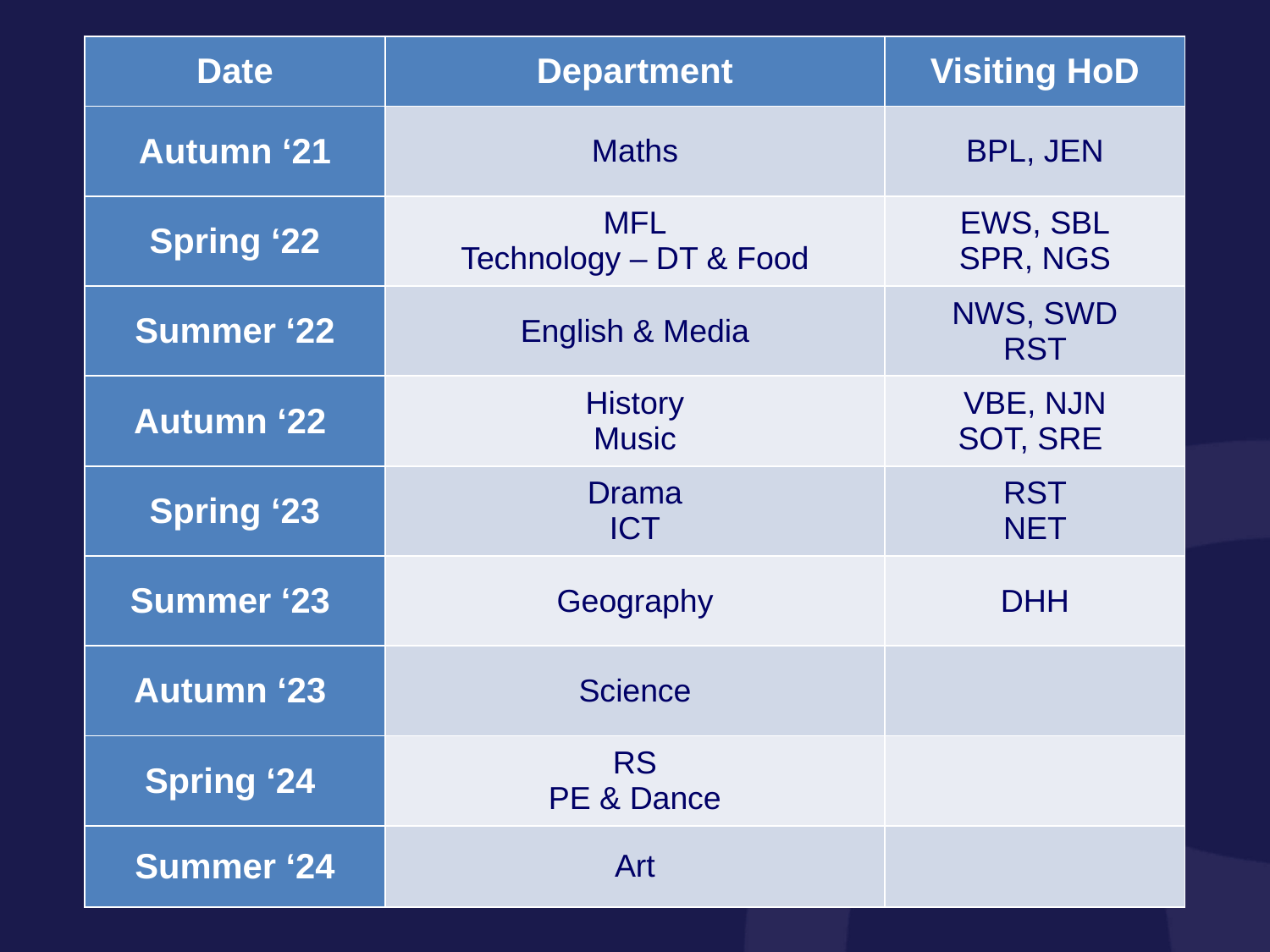

| Date | Department | Visiting HoD |
| --- | --- | --- |
| Autumn ‘21 | Maths | BPL, JEN |
| Spring ‘22 | MFL Technology – DT & Food | EWS, SBL SPR, NGS |
| Summer ‘22 | English & Media | NWS, SWD RST |
| Autumn ‘22 | History Music | VBE, NJN SOT, SRE |
| Spring ‘23 | Drama ICT | RST NET |
| Summer ‘23 | Geography | DHH |
| Autumn ‘23 | Science |  |
| Spring ‘24 | RS PE & Dance |  |
| Summer ‘24 | Art |  |